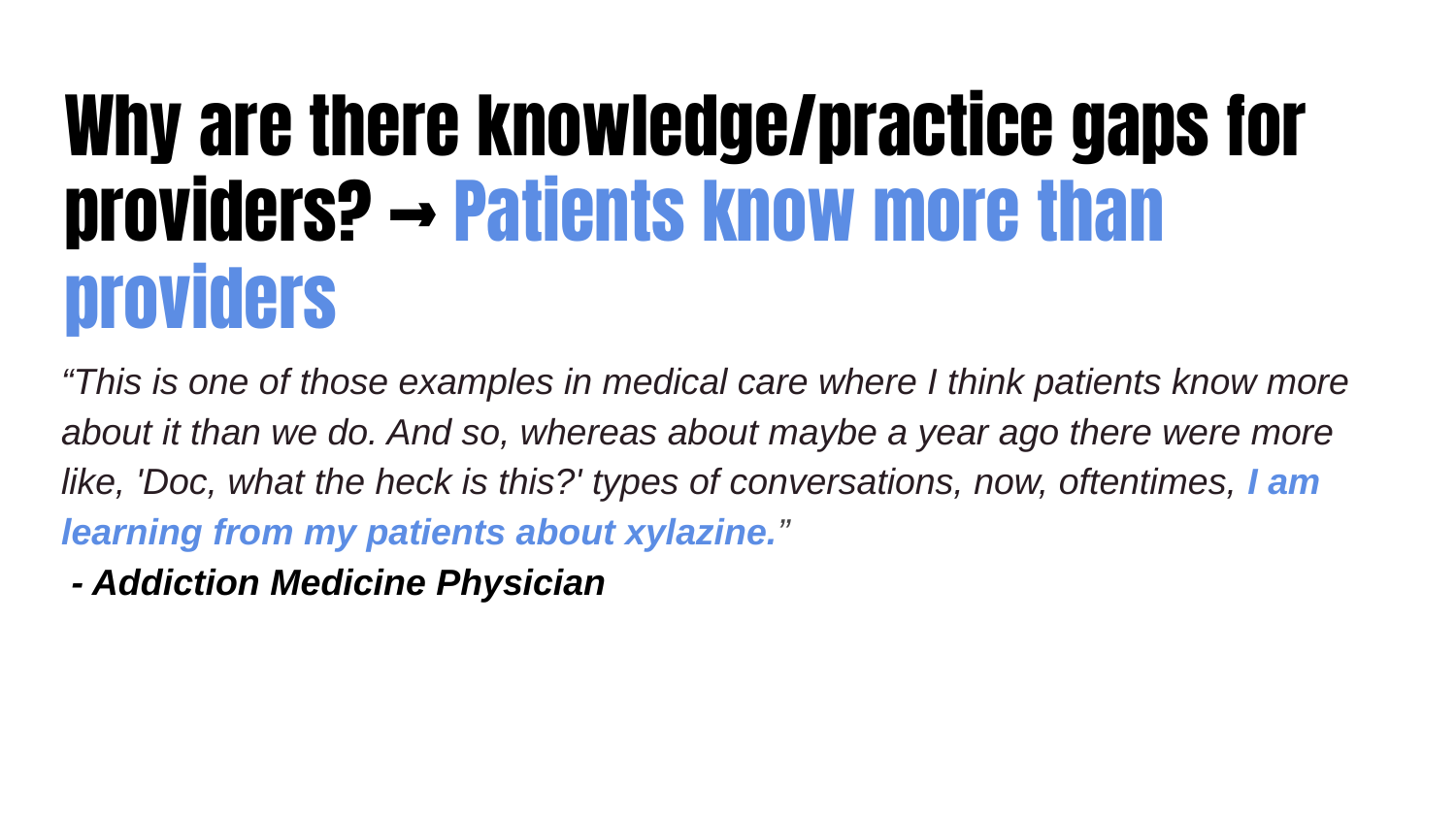

# Why are there knowledge/practice gaps for providers? → Patients know more than providers
“This is one of those examples in medical care where I think patients know more about it than we do. And so, whereas about maybe a year ago there were more like, 'Doc, what the heck is this?' types of conversations, now, oftentimes, I am learning from my patients about xylazine.”
 - Addiction Medicine Physician